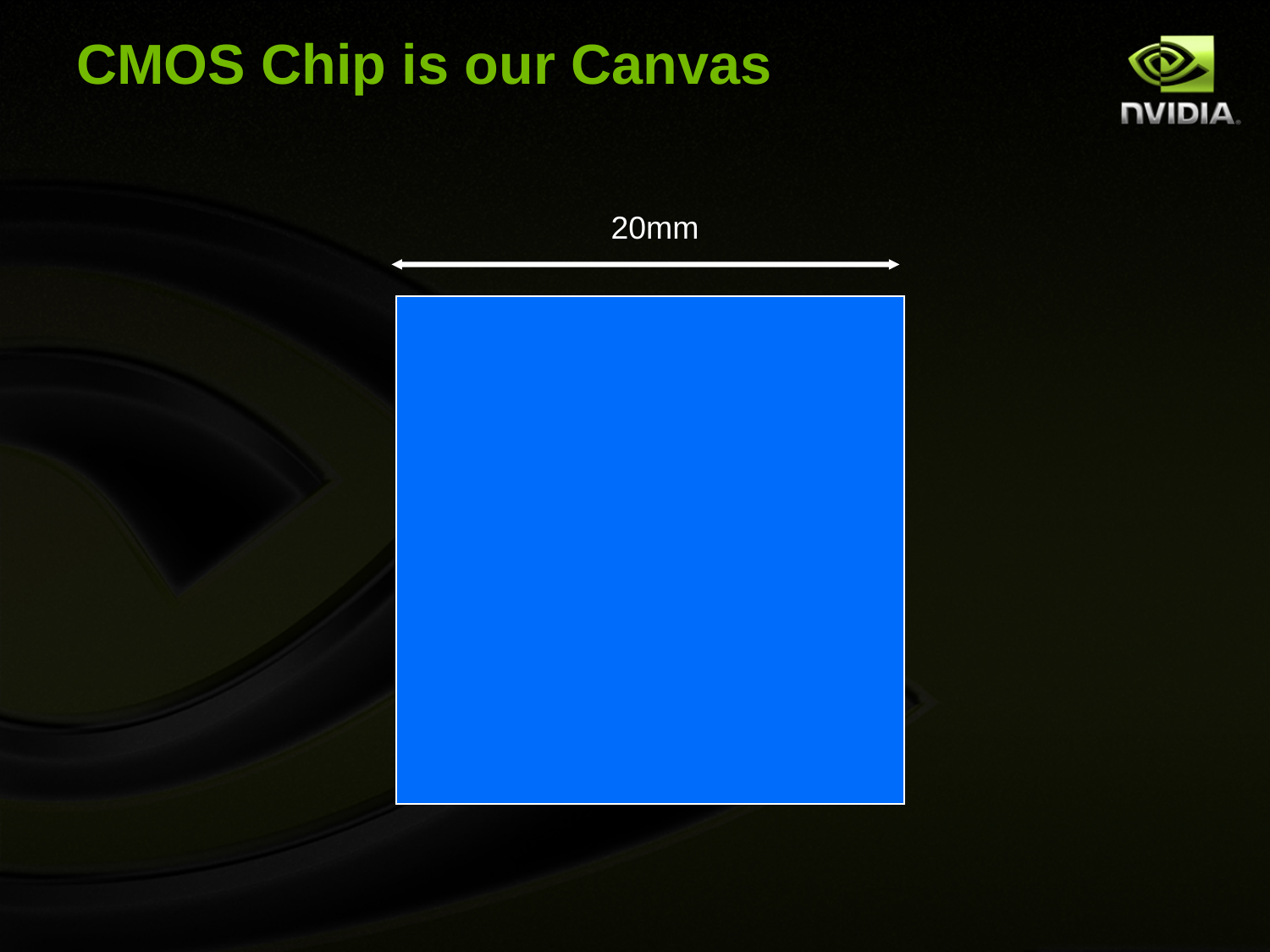

# CMOS Chip is our Canvas
20mm